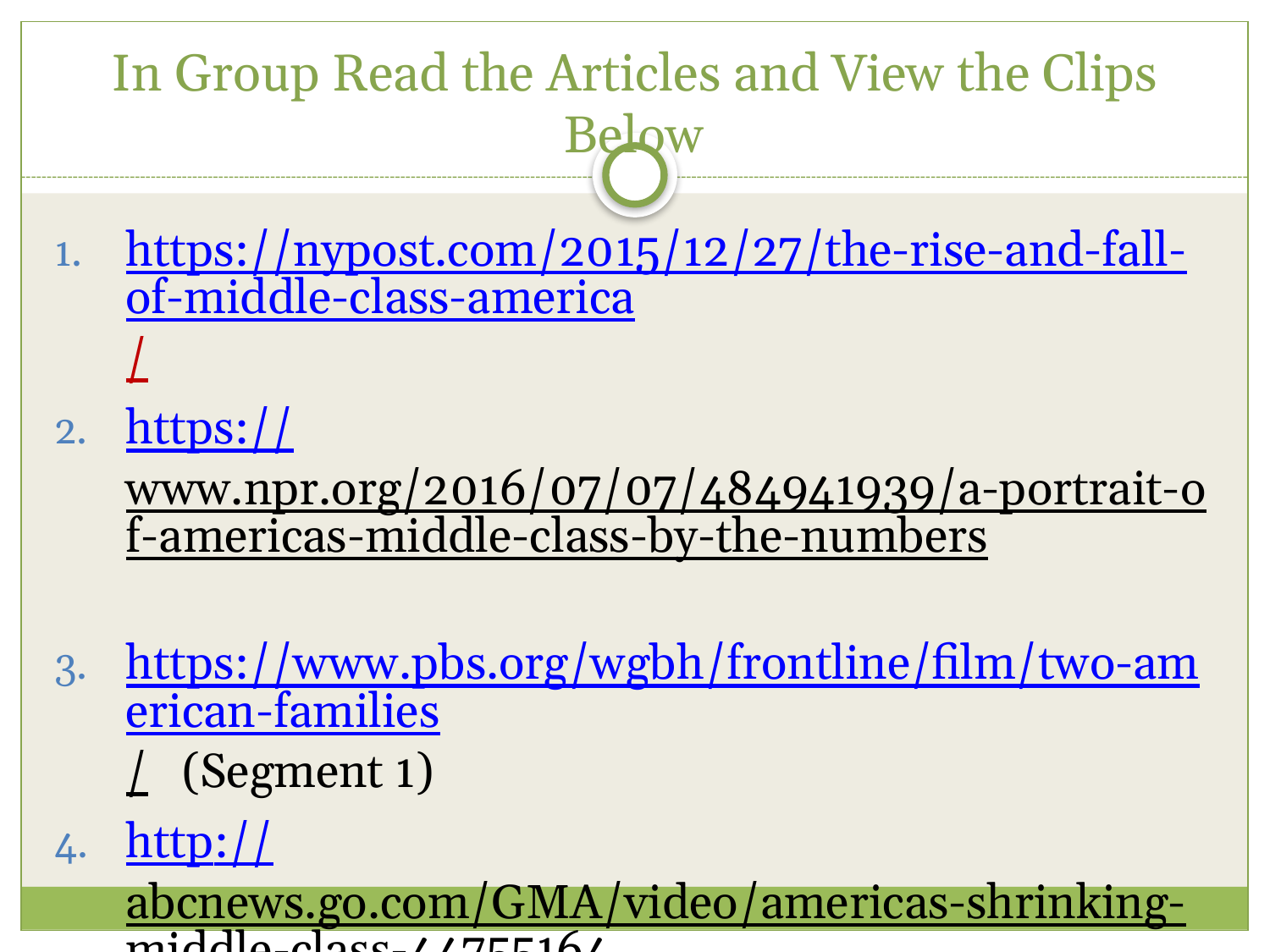

# In Group Read the Articles and View the Clips Below
https://nypost.com/2015/12/27/the-rise-and-fall-of-middle-class-america/
https://www.npr.org/2016/07/07/484941939/a-portrait-of-americas-middle-class-by-the-numbers
https://www.pbs.org/wgbh/frontline/film/two-american-families/   (Segment 1)
http://abcnews.go.com/GMA/video/americas-shrinking-middle-class-44755164